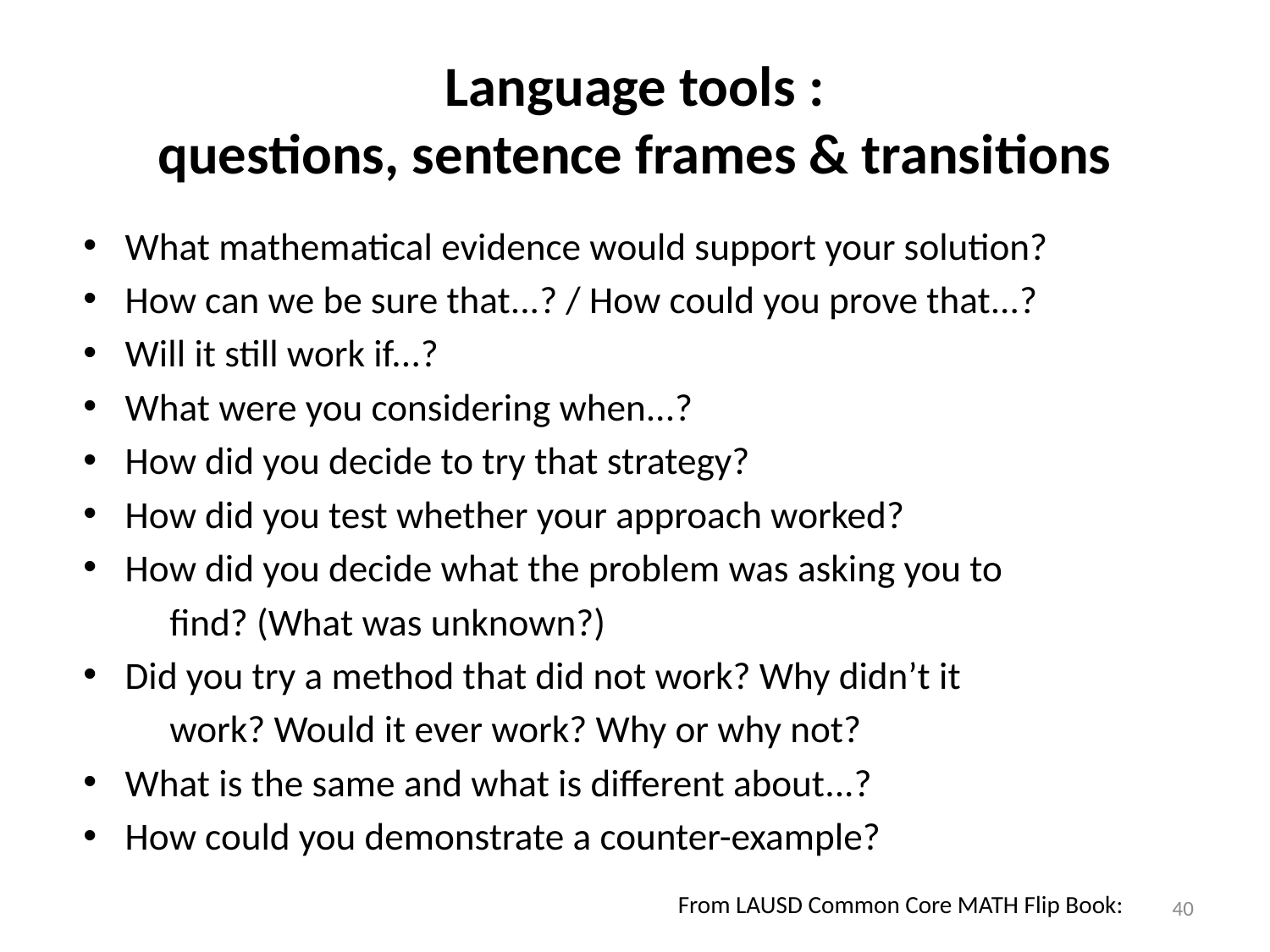

# Language tools : questions, sentence frames & transitions
What mathematical evidence would support your solution?
How can we be sure that...? / How could you prove that...?
Will it still work if...?
What were you considering when...?
How did you decide to try that strategy?
How did you test whether your approach worked?
How did you decide what the problem was asking you to
	find? (What was unknown?)
Did you try a method that did not work? Why didn’t it
	work? Would it ever work? Why or why not?
What is the same and what is different about...?
How could you demonstrate a counter-example?

From LAUSD Common Core MATH Flip Book:
40